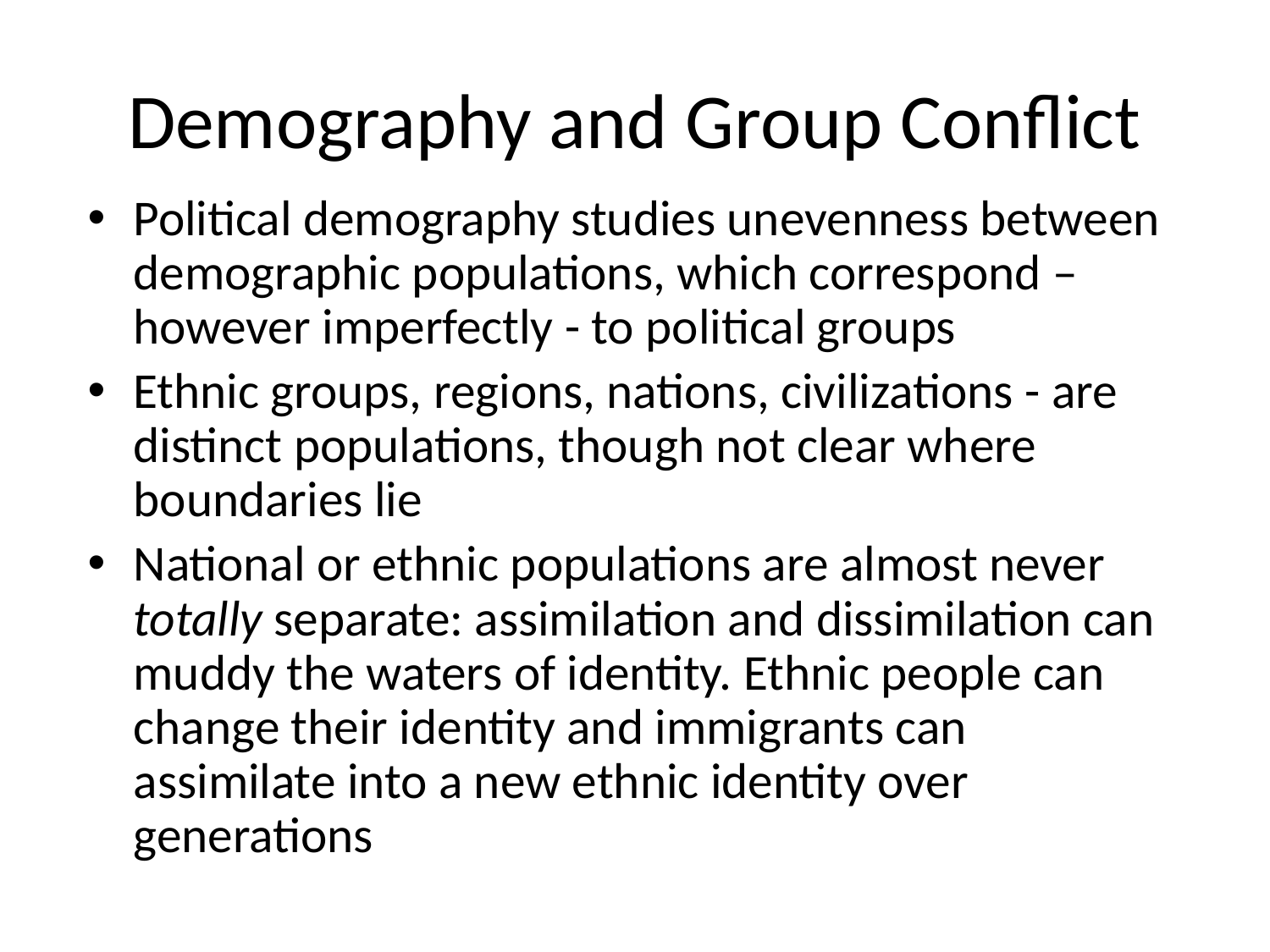

# Demography and Group Conflict
Political demography studies unevenness between demographic populations, which correspond – however imperfectly - to political groups
Ethnic groups, regions, nations, civilizations - are distinct populations, though not clear where boundaries lie
National or ethnic populations are almost never totally separate: assimilation and dissimilation can muddy the waters of identity. Ethnic people can change their identity and immigrants can assimilate into a new ethnic identity over generations